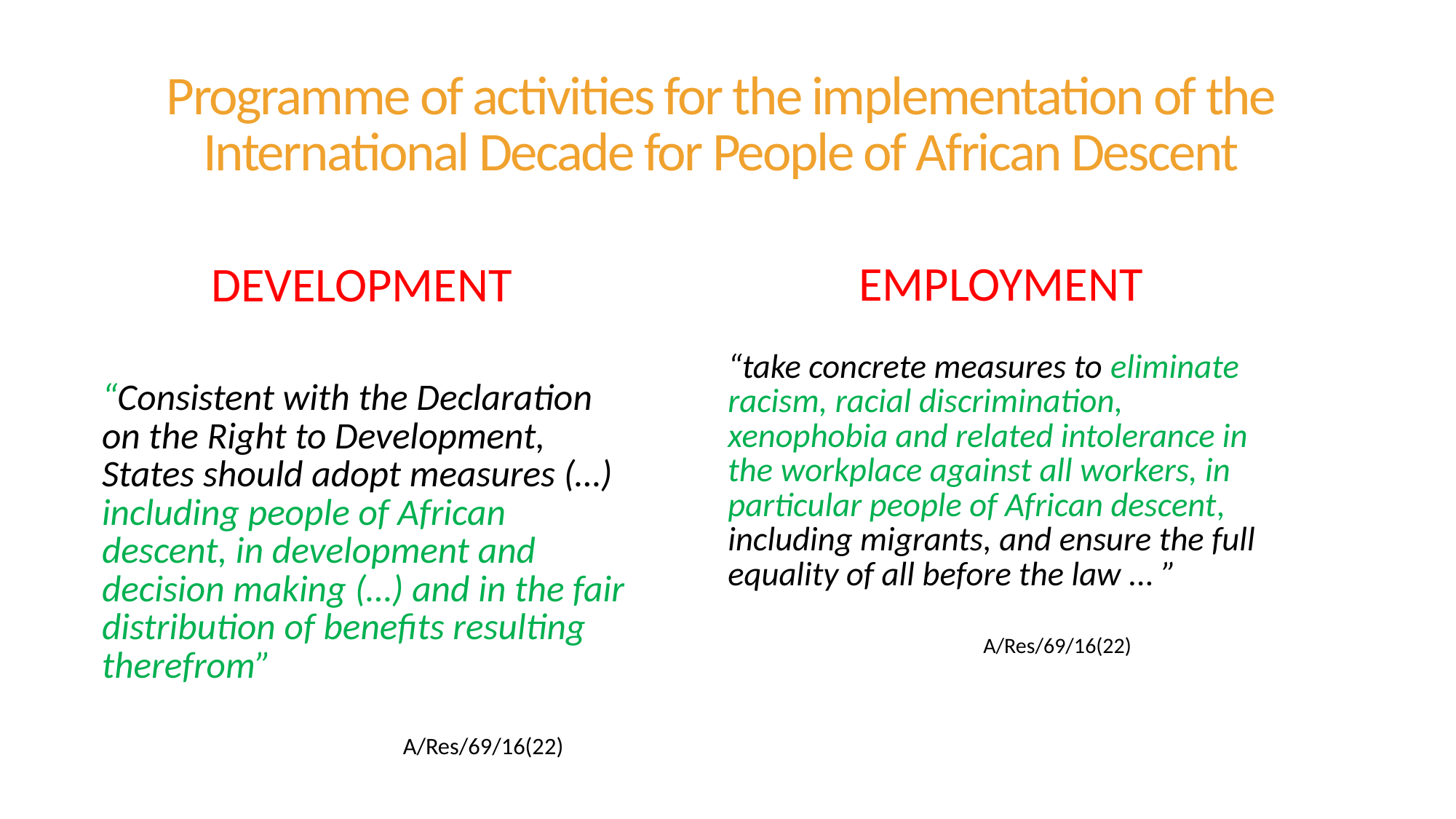

# Programme of activities for the implementation of the International Decade for People of African Descent
            EMPLOYMENT
                Development

“take concrete measures to eliminate racism, racial discrimination, xenophobia and related intolerance in the workplace against all workers, in particular people of African descent, including migrants, and ensure the full equality of all before the law ... ”

                                       A/Res/69/16(22)

“Consistent with the Declaration on the Right to Development, States should adopt measures (…) including people of African descent, in development and decision making (…) and in the fair distribution of benefits resulting therefrom”

                                                           A/Res/69/16(22)